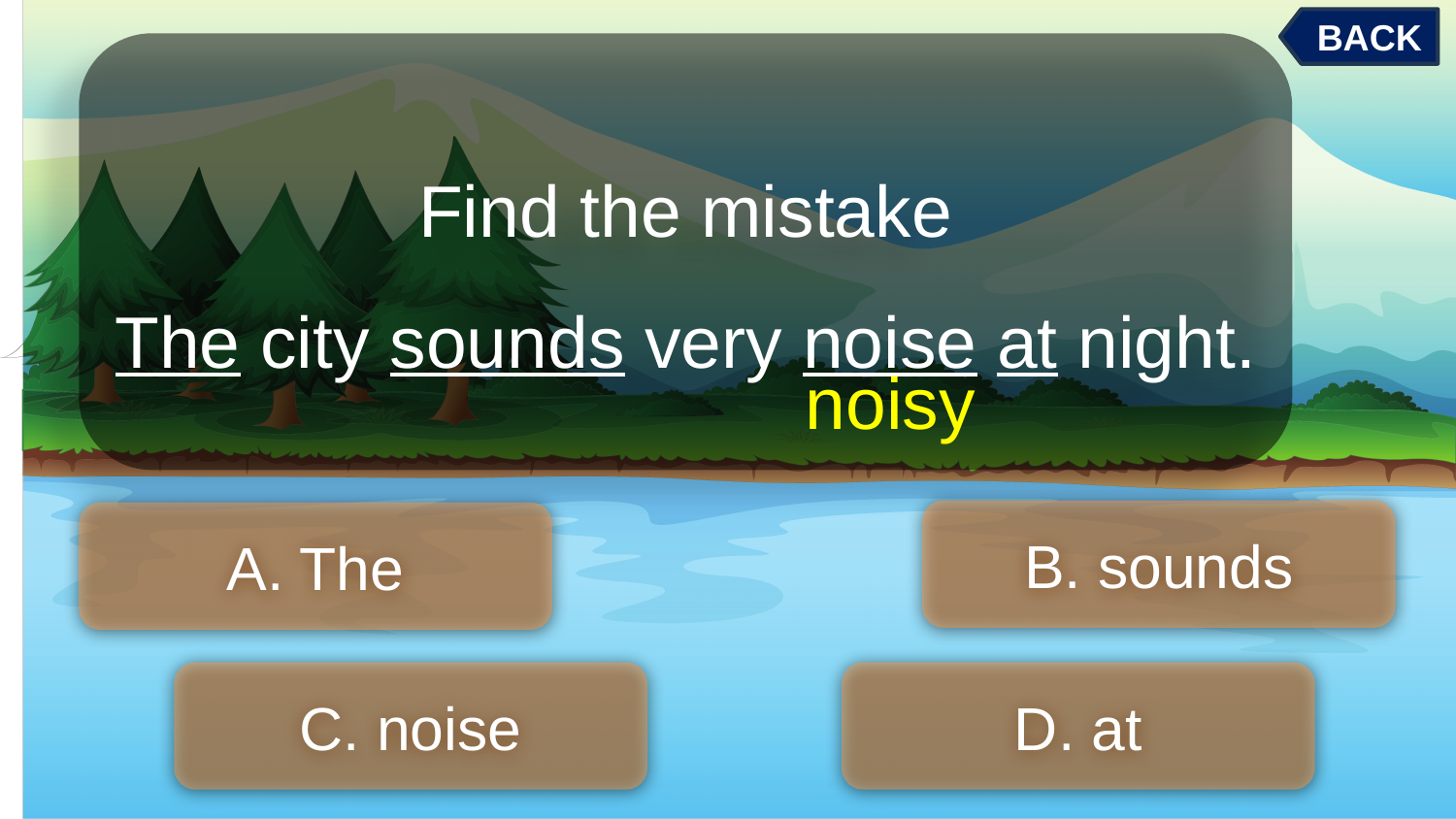

BACK
Find the mistake
The city sounds very noise at night.
noisy
B. sounds
A. The
C. noise
D. at